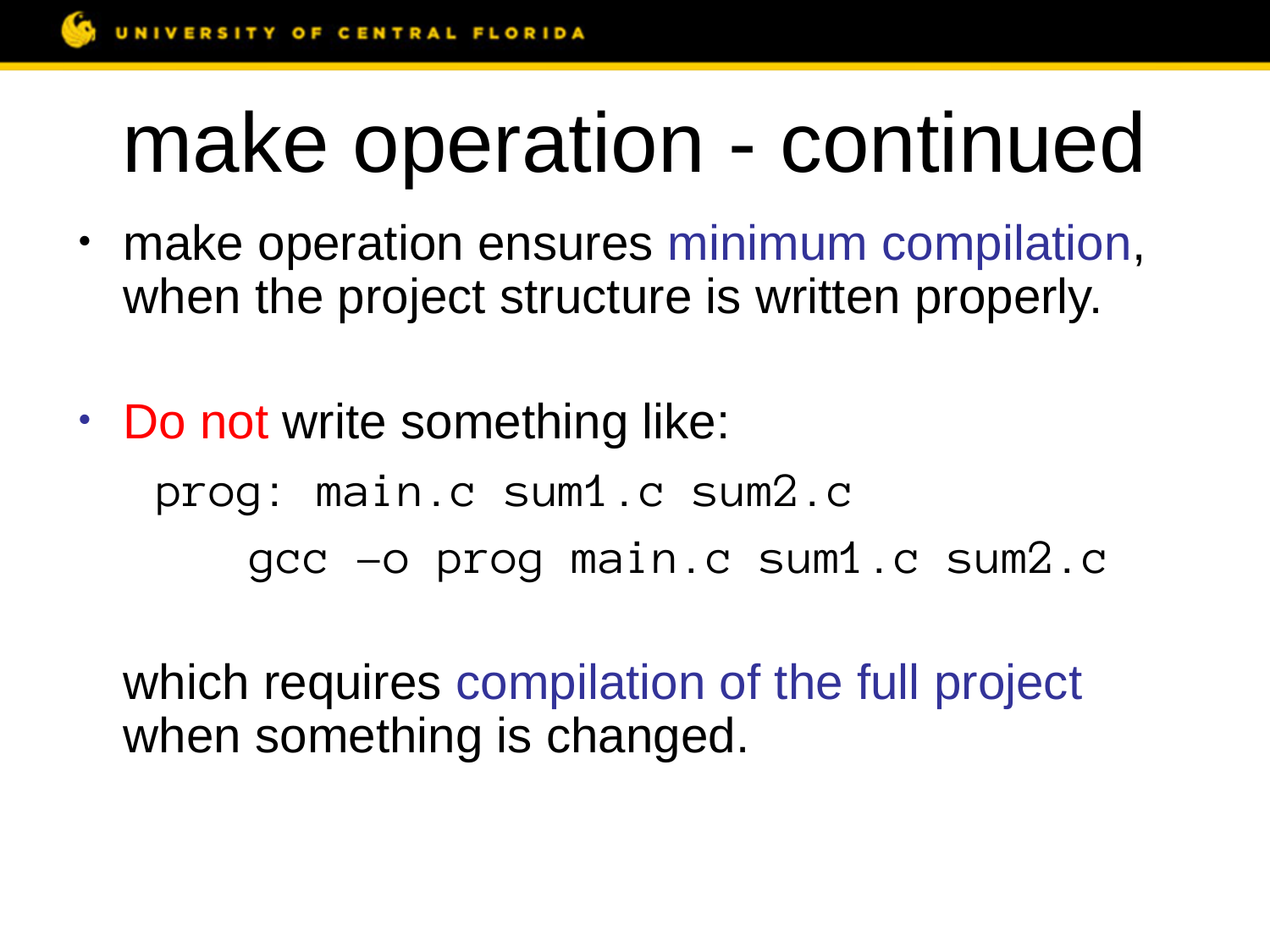

# make operation - continued
make operation ensures minimum compilation, when the project structure is written properly.

Do not write something like:
   prog: main.c sum1.c sum2.c
		gcc –o prog main.c sum1.c sum2.c

	which requires compilation of the full project when something is changed.